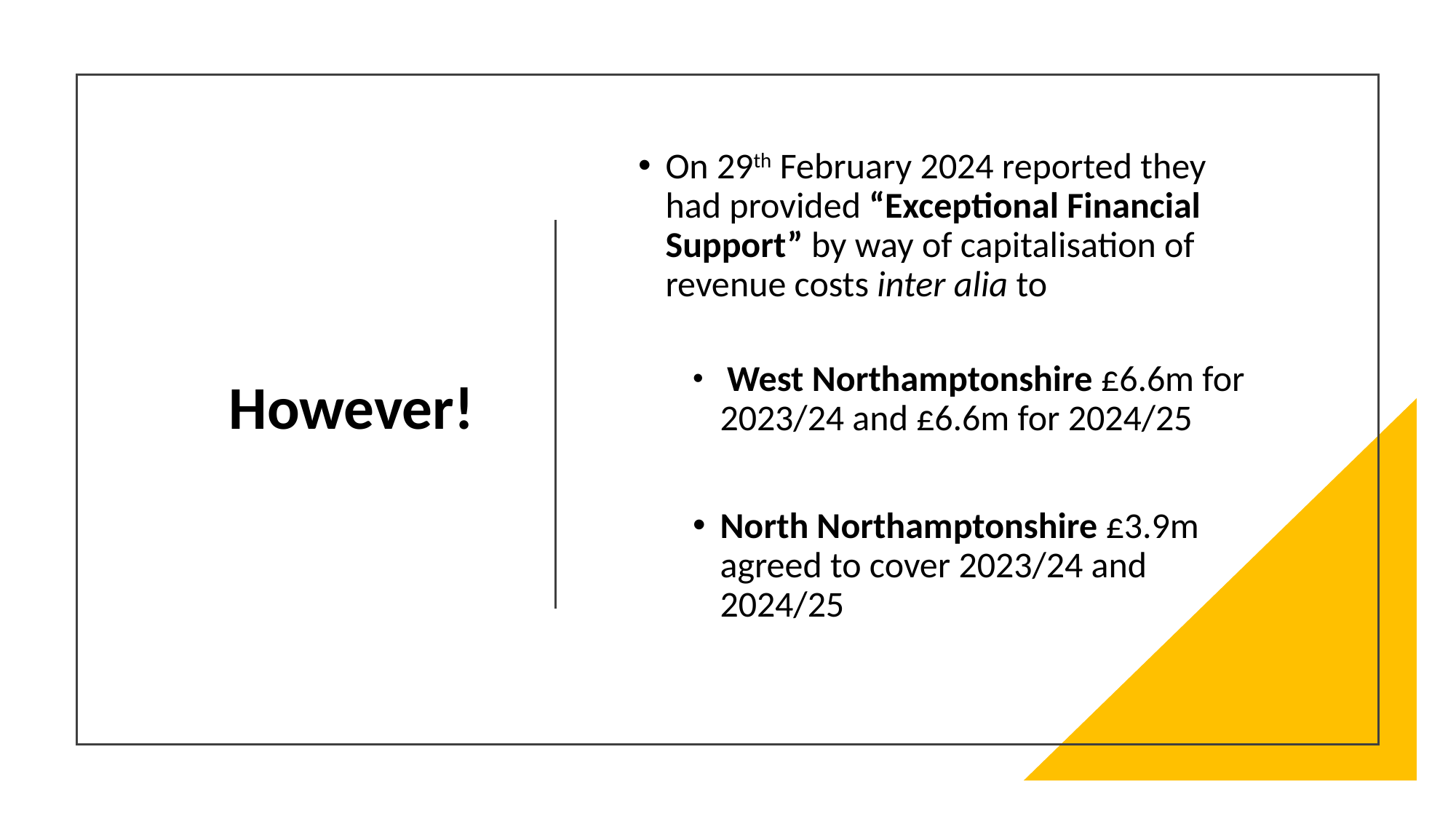

# However!
On 29th February 2024 reported they had provided “Exceptional Financial Support” by way of capitalisation of revenue costs inter alia to

 West Northamptonshire £6.6m for 2023/24 and £6.6m for 2024/25

North Northamptonshire £3.9m agreed to cover 2023/24 and 2024/25